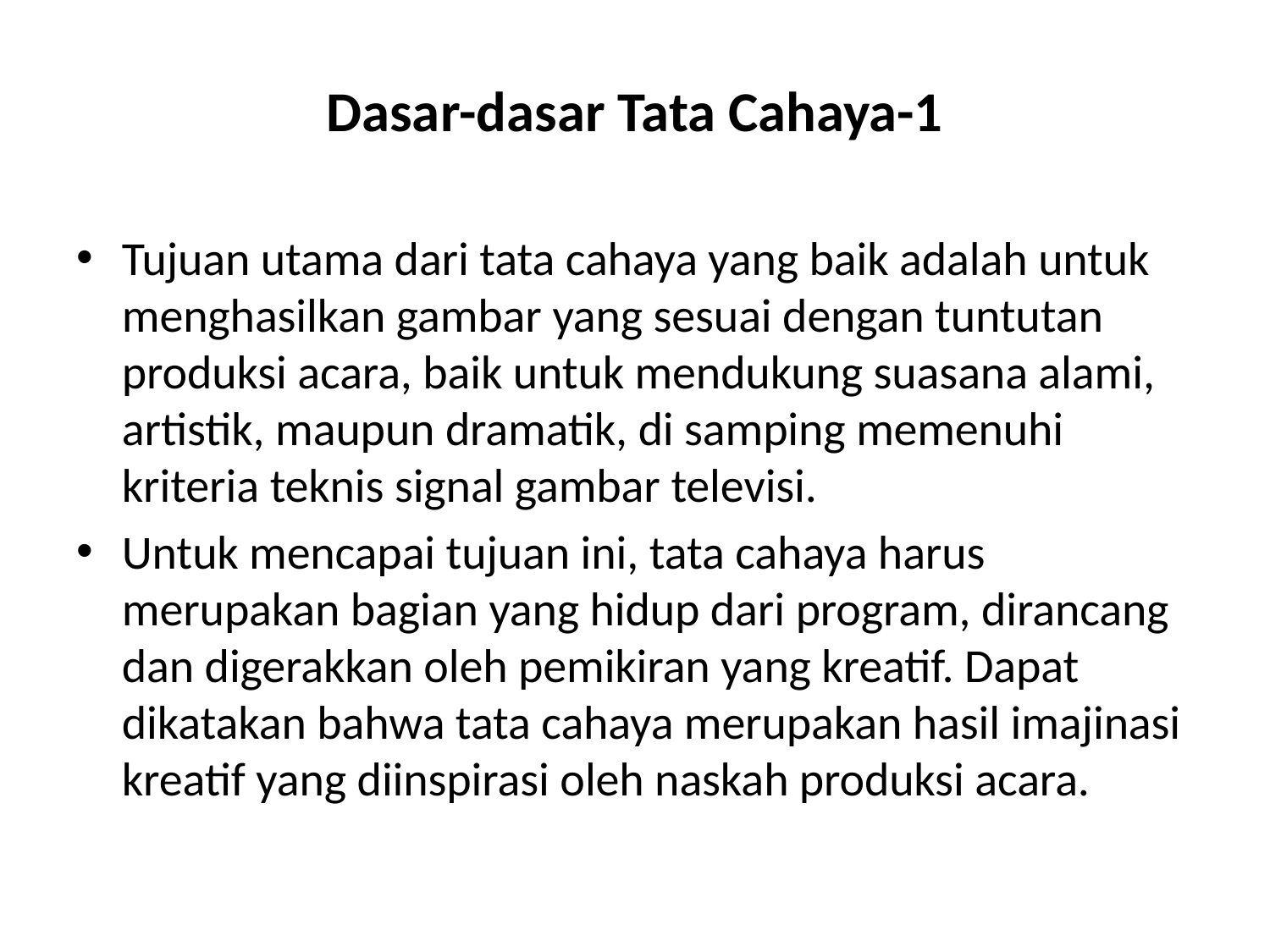

# Dasar-dasar Tata Cahaya-1
Tujuan utama dari tata cahaya yang baik adalah untuk menghasilkan gambar yang sesuai dengan tuntutan produksi acara, baik untuk mendukung suasana alami, artistik, maupun dramatik, di samping memenuhi kriteria teknis signal gambar televisi.
Untuk mencapai tujuan ini, tata cahaya harus merupakan bagian yang hidup dari program, dirancang dan digerakkan oleh pemikiran yang kreatif. Dapat dikatakan bahwa tata cahaya merupakan hasil imajinasi kreatif yang diinspirasi oleh naskah produksi acara.